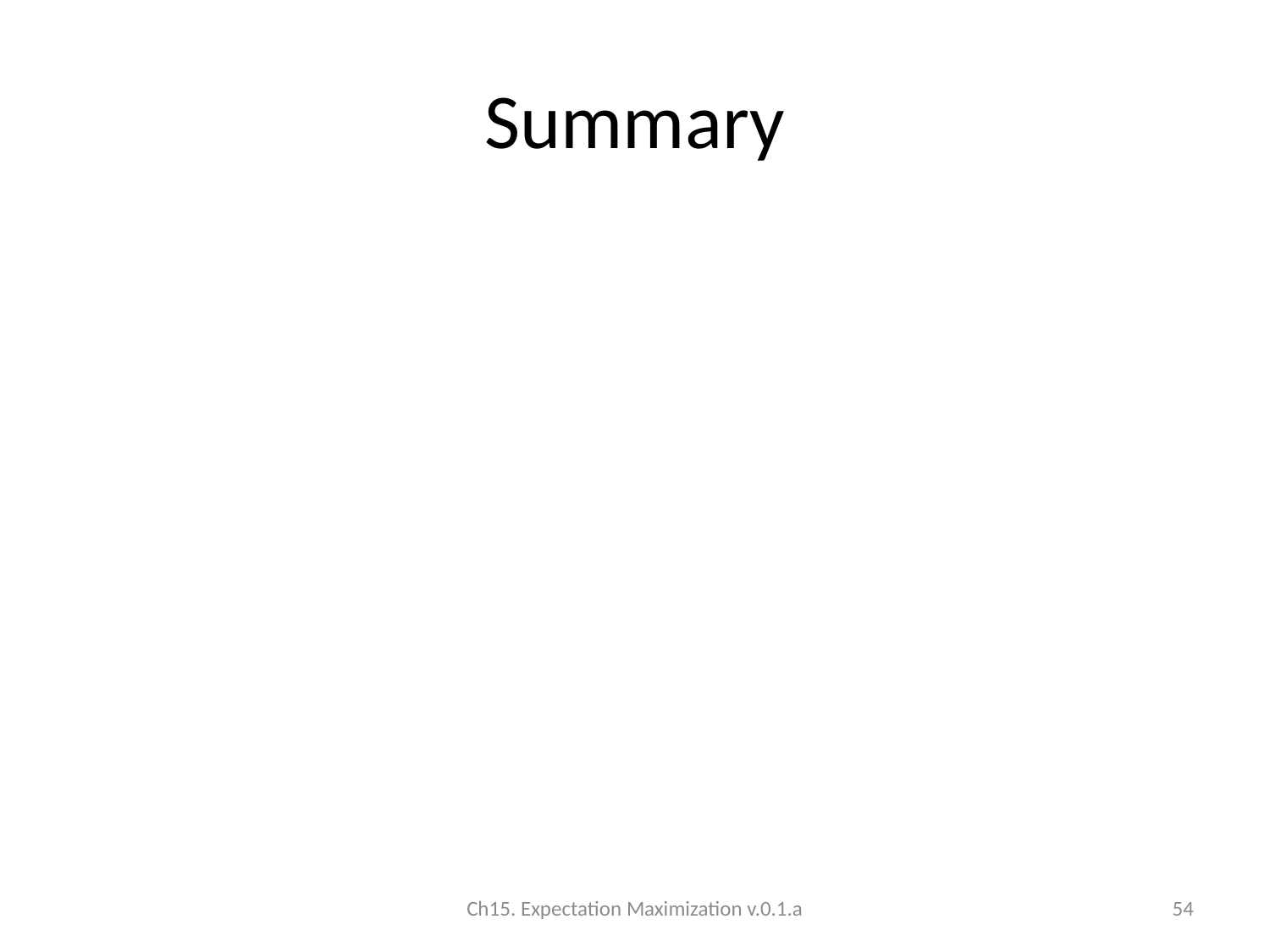

# Summary

Ch15. Expectation Maximization v.0.1.a
54